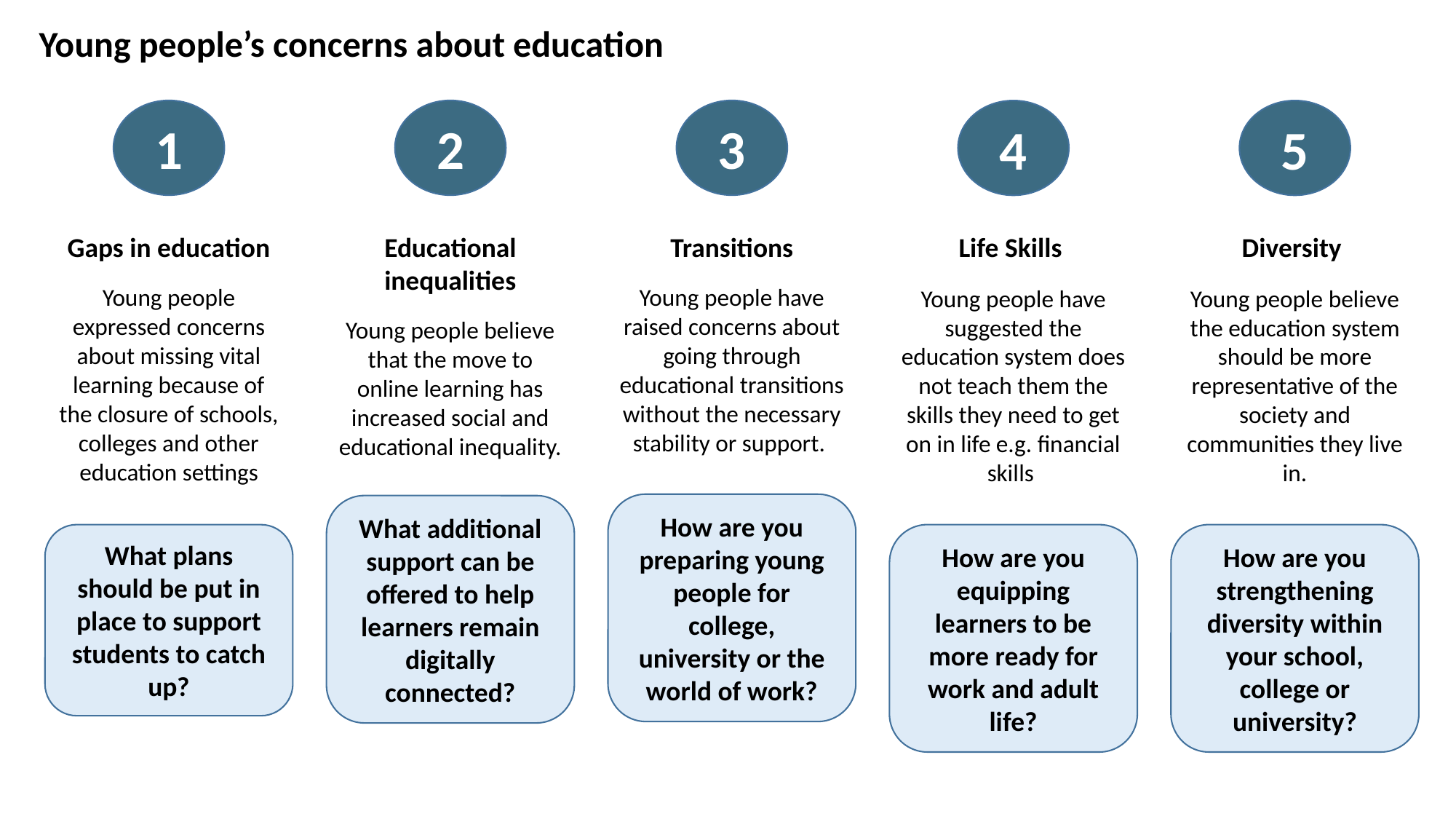

Young people’s concerns about education
1
2
3
4
5
Gaps in education

Young people expressed concerns about missing vital learning because of the closure of schools, colleges and other education settings
Educational inequalities

Young people believe that the move to online learning has increased social and educational inequality.
Transitions

Young people have raised concerns about going through educational transitions without the necessary stability or support.
Life Skills

Young people have suggested the education system does not teach them the skills they need to get on in life e.g. financial skills
Diversity

Young people believe the education system should be more representative of the society and communities they live in.
How are you preparing young people for college, university or the world of work?
What additional support can be offered to help learners remain digitally connected?
What plans should be put in place to support students to catch up?
How are you equipping learners to be more ready for work and adult life?
How are you strengthening diversity within your school, college or university?